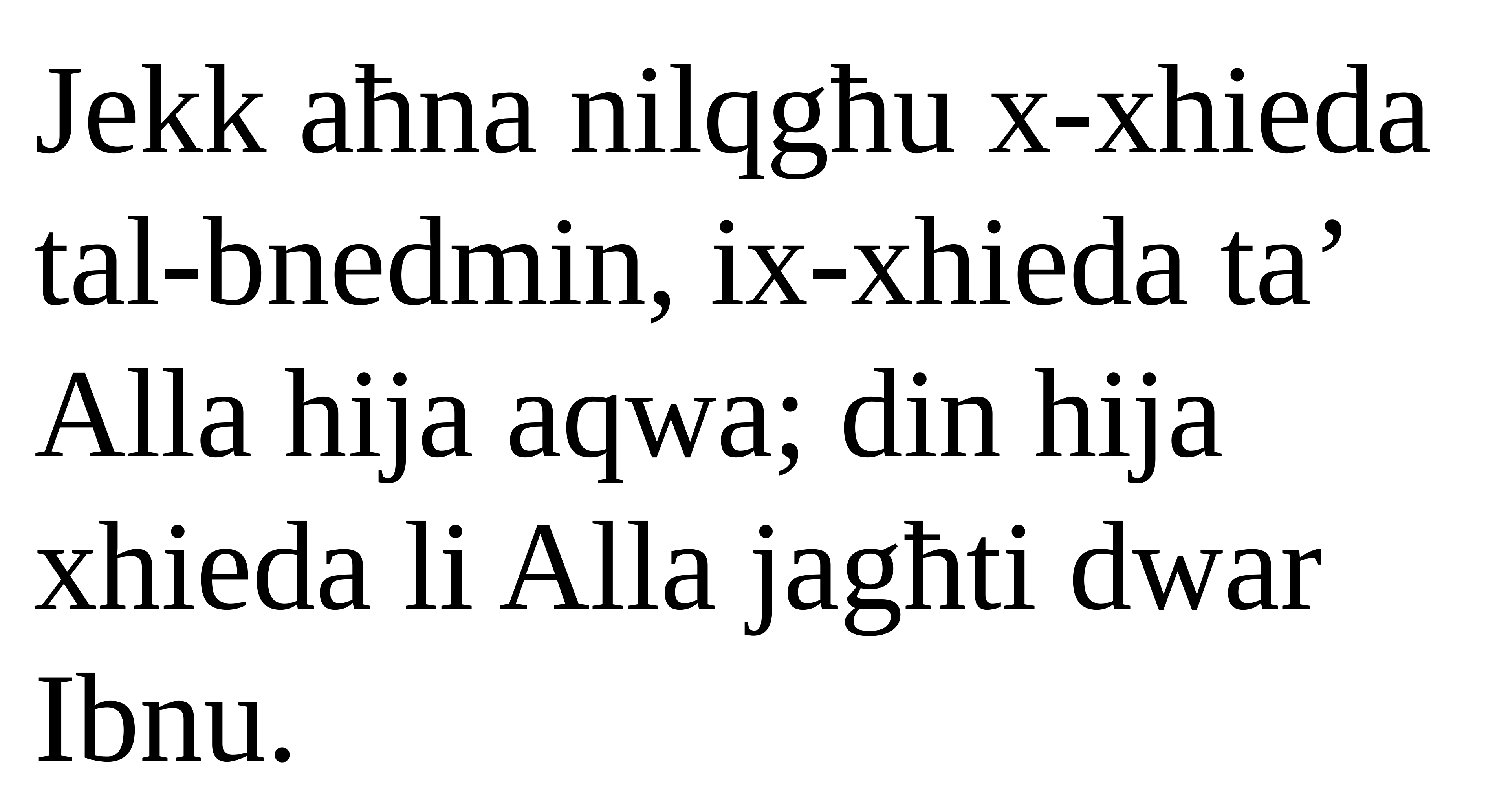

Jekk aħna nilqgħu x-xhieda tal-bnedmin, ix-xhieda ta’ Alla hija aqwa; din hija xhieda li Alla jagħti dwar Ibnu.